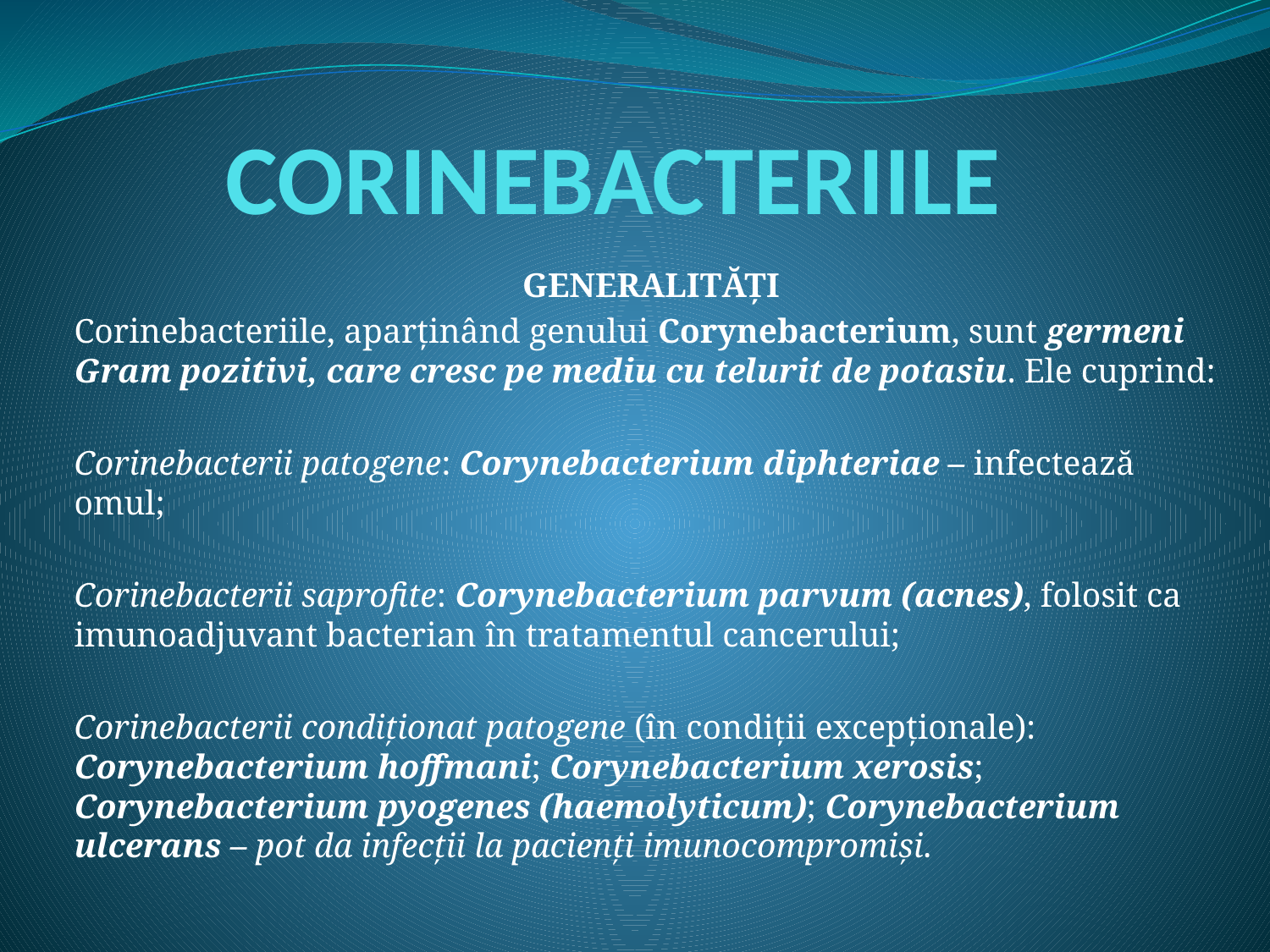

# CORINEBACTERIILE
GENERALITĂŢI
Corinebacteriile, aparţinând genului Corynebacterium, sunt germeni Gram pozitivi, care cresc pe mediu cu telurit de potasiu. Ele cuprind:

Corinebacterii patogene: Corynebacterium diphteriae – infectează omul;

Corinebacterii saprofite: Corynebacterium parvum (acnes), folosit ca imunoadjuvant bacterian în tratamentul cancerului;

Corinebacterii condiţionat patogene (în condiţii excepţionale): Corynebacterium hoffmani; Corynebacterium xerosis; Corynebacterium pyogenes (haemolyticum); Corynebacterium ulcerans – pot da infecții la pacienți imunocompromiși.